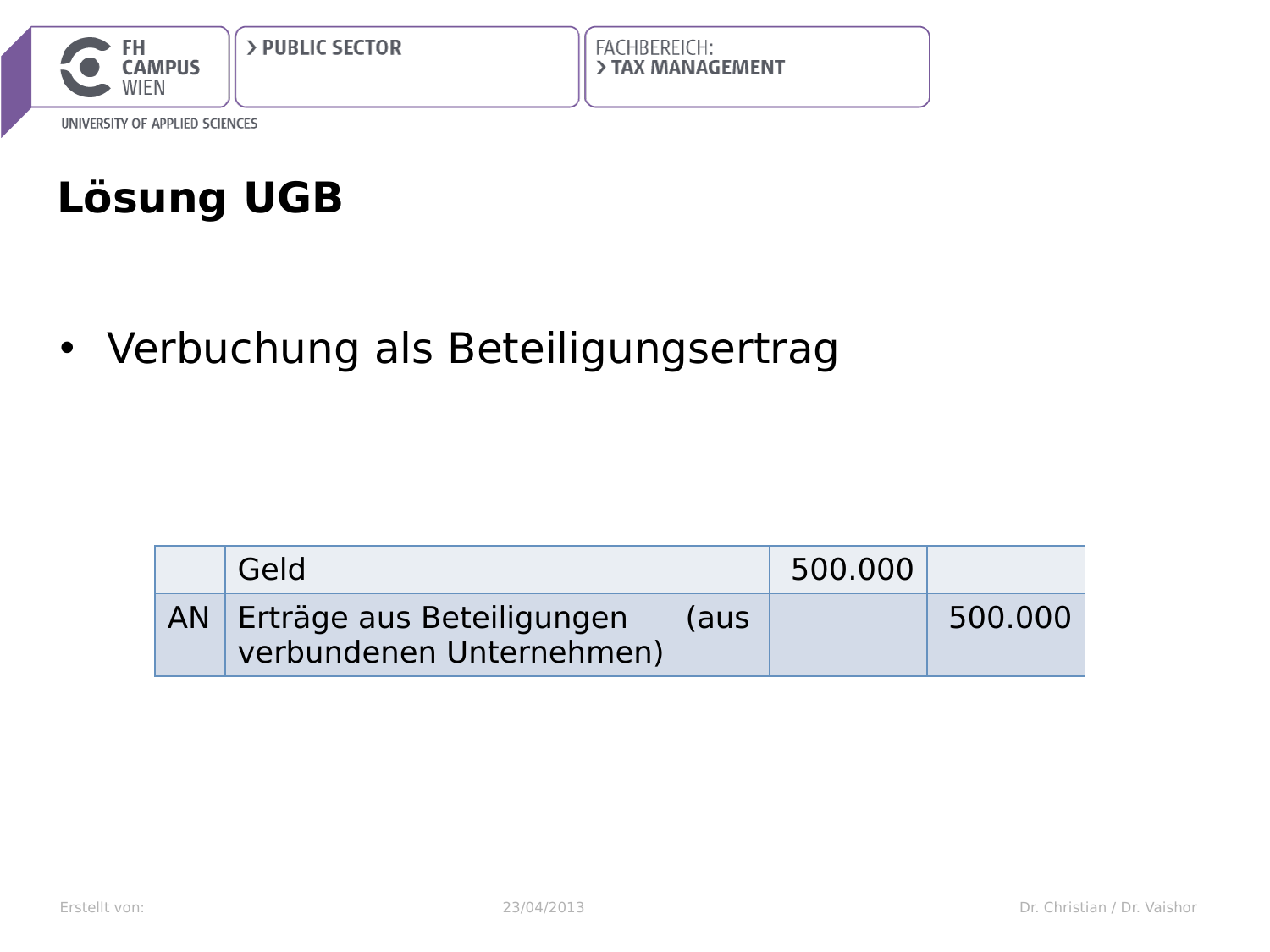

# Lösung UGB

Verbuchung als Beteiligungsertrag
|  | Geld | 500.000 |  |
| --- | --- | --- | --- |
| AN | Erträge aus Beteiligungen (aus verbundenen Unternehmen) |  | 500.000 |
23/04/2013
Dr. Christian / Dr. Vaishor